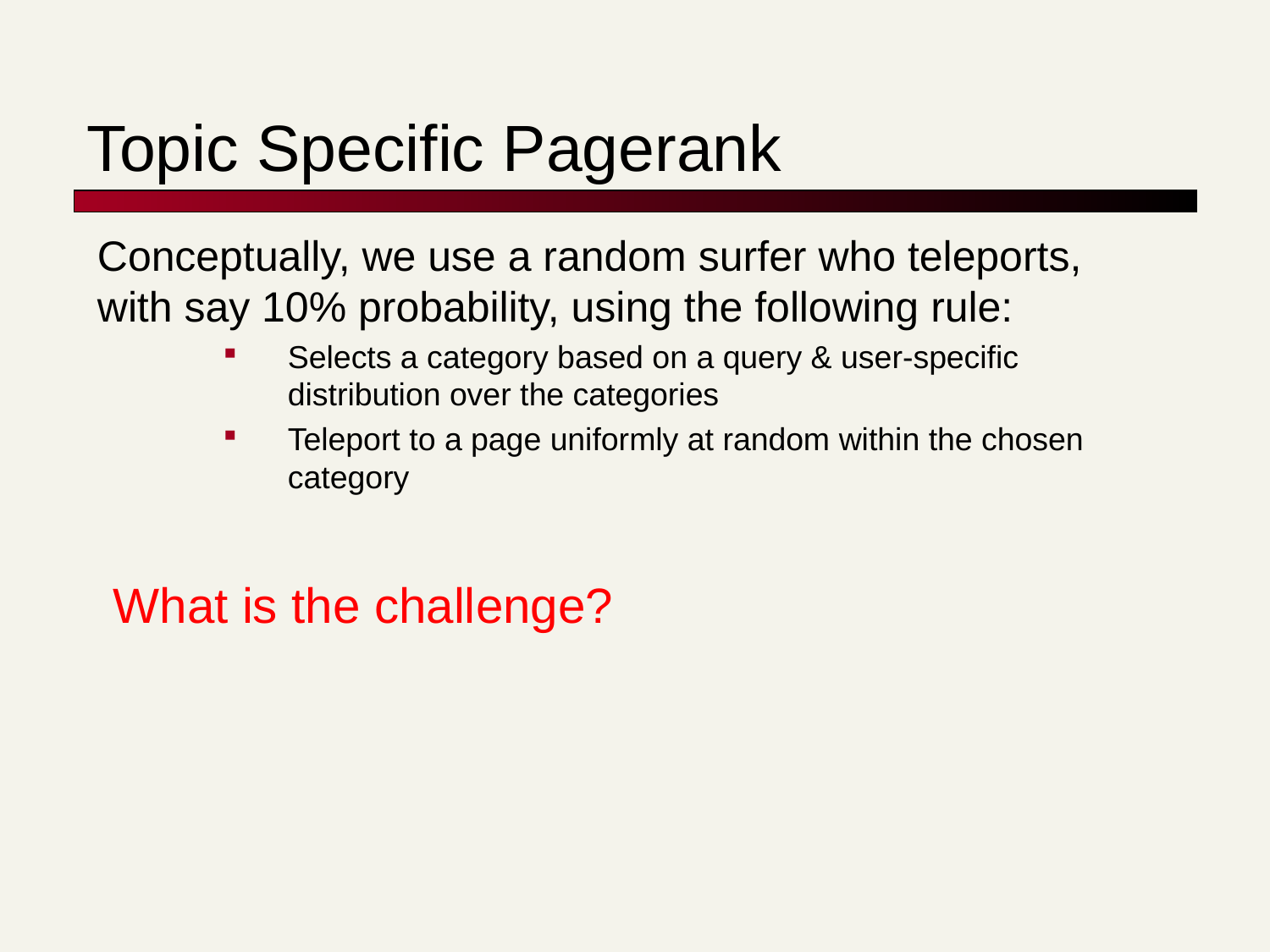

# Topic Specific Pagerank
Conceptually, we use a random surfer who teleports, with say 10% probability, using the following rule:
Selects a category based on a query & user-specific distribution over the categories
Teleport to a page uniformly at random within the chosen category

What is the challenge?